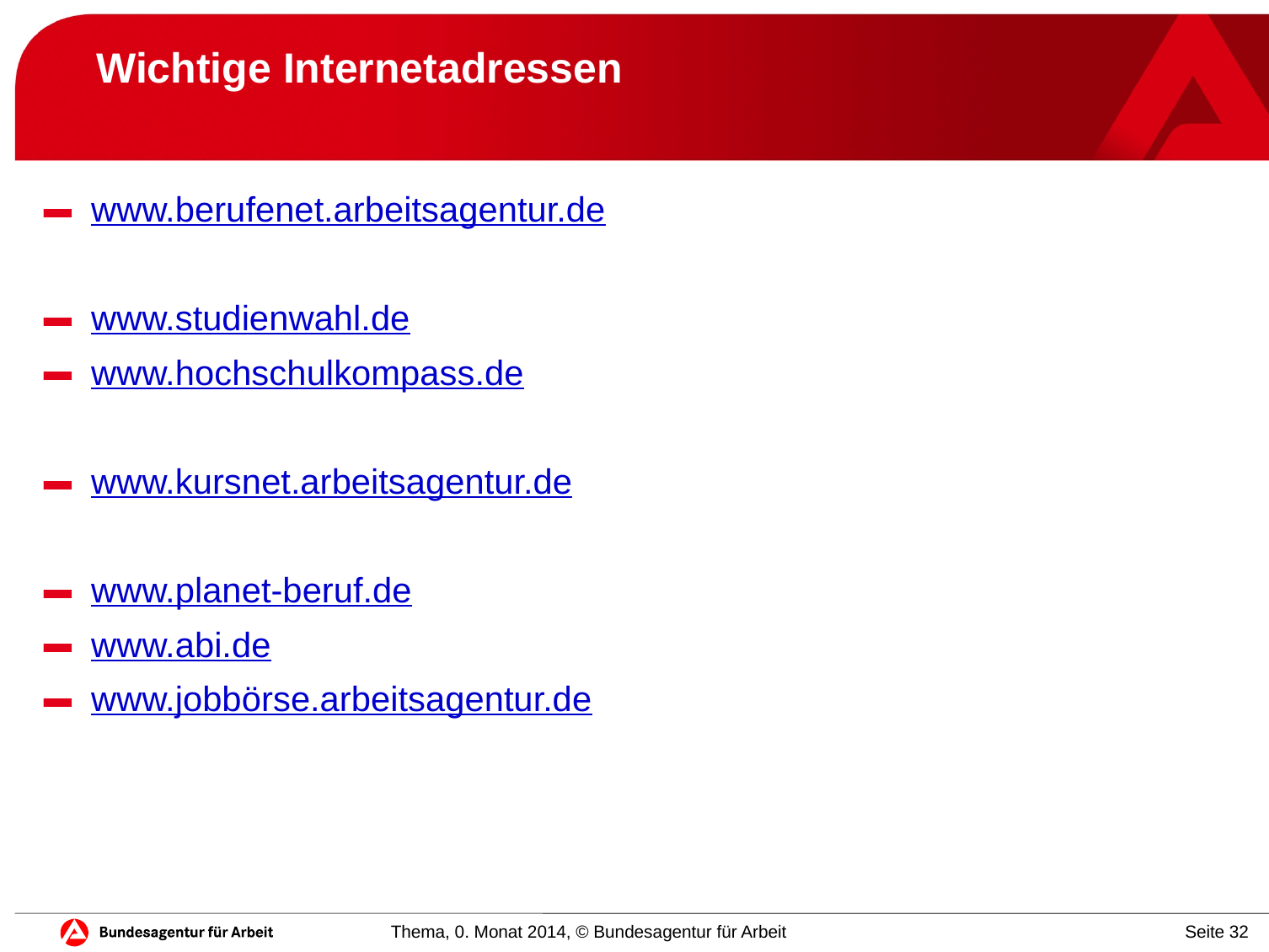

# Wichtige Internetadressen
www.berufenet.arbeitsagentur.de

www.studienwahl.de
www.hochschulkompass.de

www.kursnet.arbeitsagentur.de

www.planet-beruf.de
www.abi.de
www.jobbörse.arbeitsagentur.de

Thema, 0. Monat 2014, © Bundesagentur für Arbeit